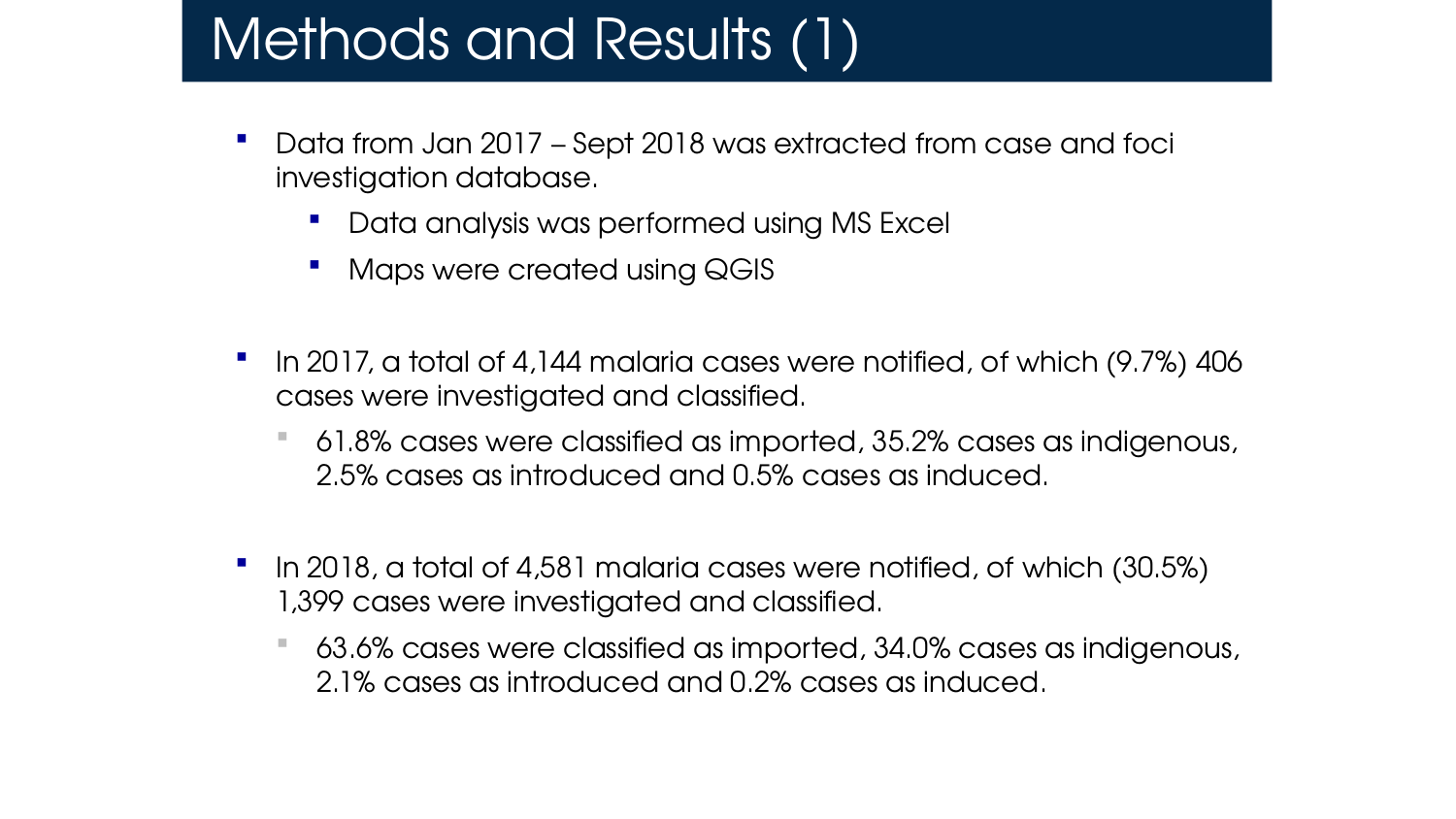

# Methods and Results (1)
Data from Jan 2017 – Sept 2018 was extracted from case and foci investigation database.
Data analysis was performed using MS Excel
Maps were created using QGIS

In 2017, a total of 4,144 malaria cases were notified, of which (9.7%) 406 cases were investigated and classified.
61.8% cases were classified as imported, 35.2% cases as indigenous, 2.5% cases as introduced and 0.5% cases as induced.

In 2018, a total of 4,581 malaria cases were notified, of which (30.5%) 1,399 cases were investigated and classified.
63.6% cases were classified as imported, 34.0% cases as indigenous, 2.1% cases as introduced and 0.2% cases as induced.